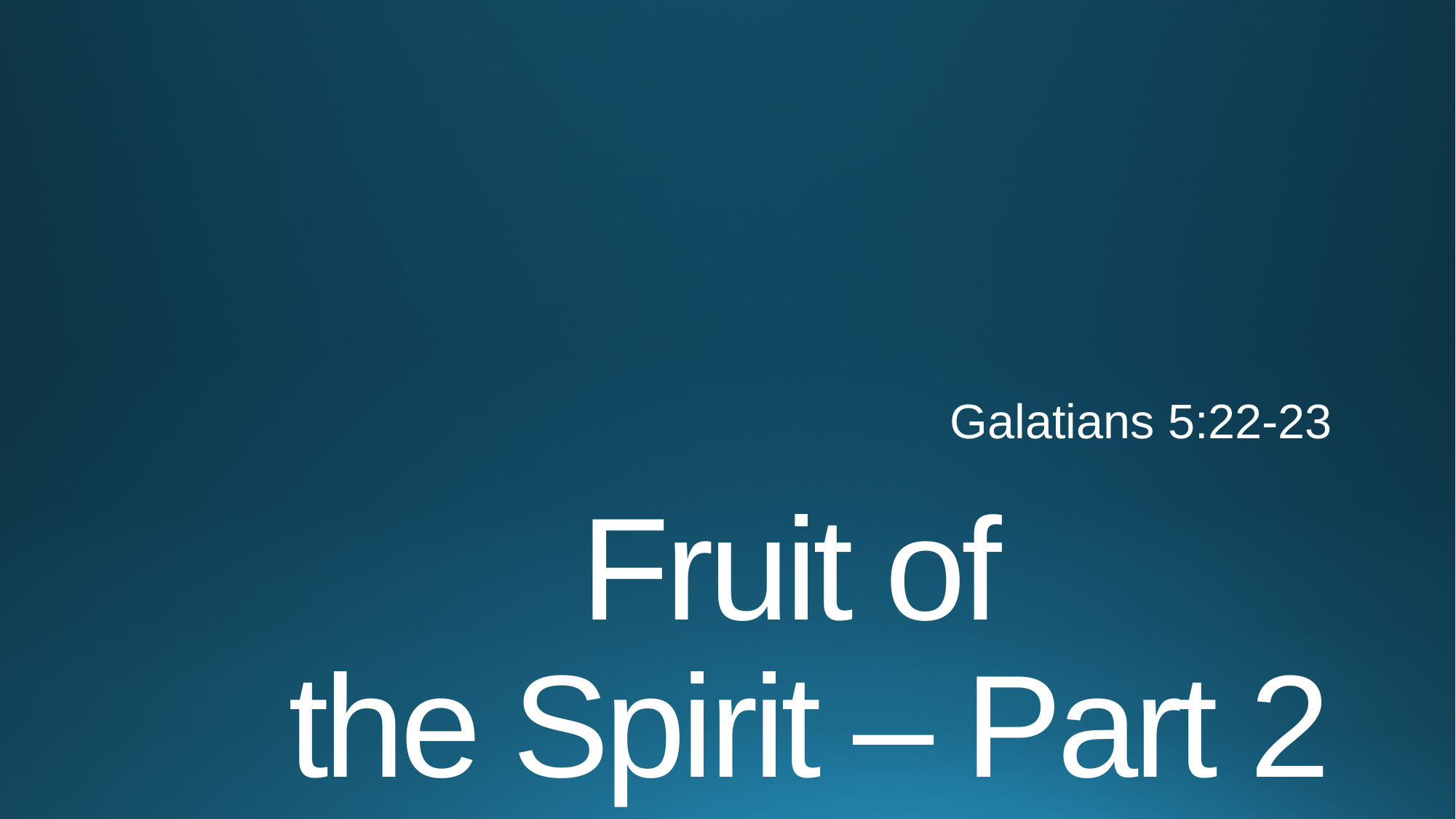

Galatians 5:22-23
# Fruit of the Spirit – Part 2